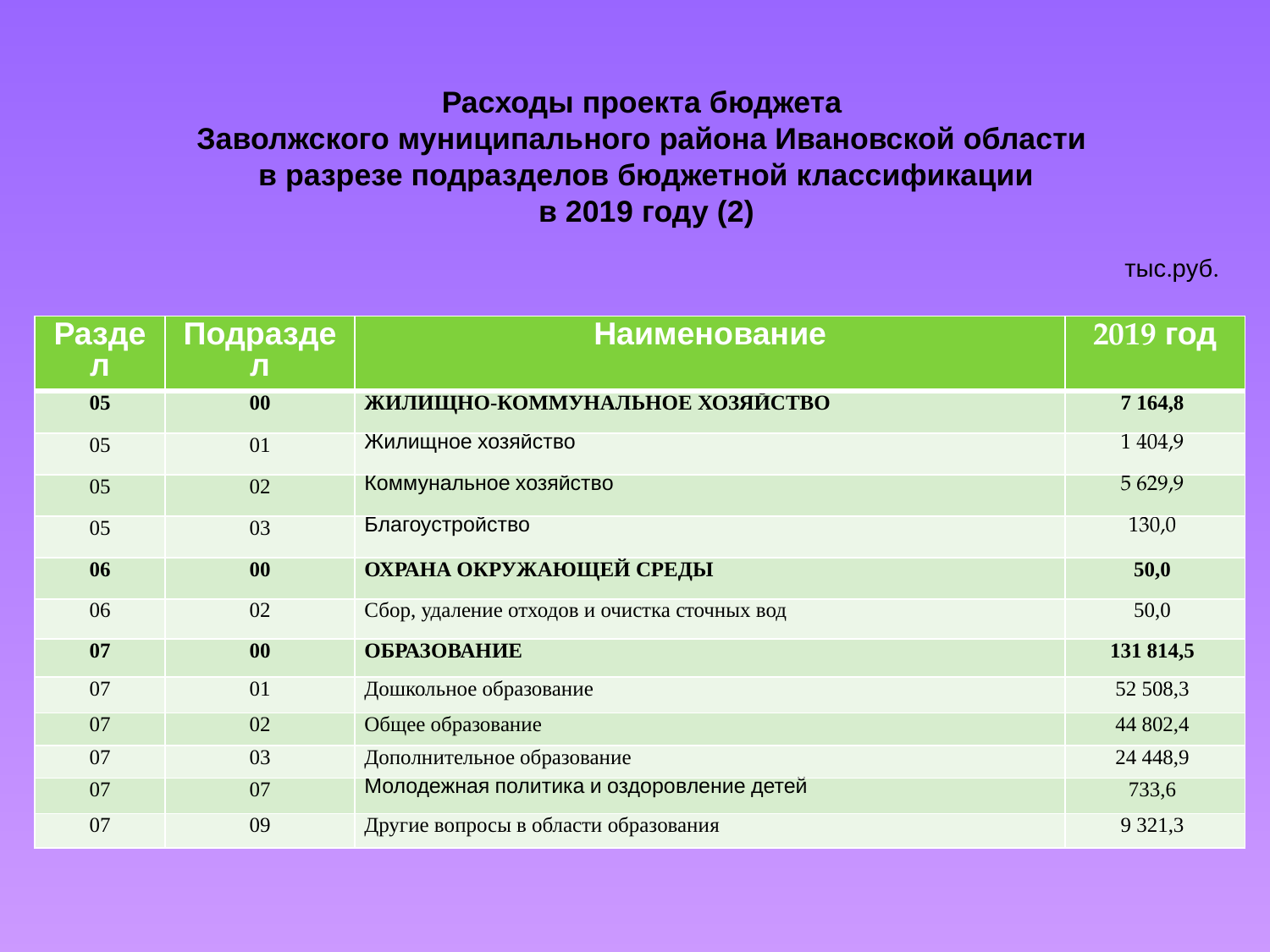

# Расходы проекта бюджета Заволжского муниципального района Ивановской области в разрезе подразделов бюджетной классификации в 2019 году (2)
тыс.руб.
| Раздел | Подраздел | Наименование | 2019 год |
| --- | --- | --- | --- |
| 05 | 00 | ЖИЛИЩНО-КОММУНАЛЬНОЕ ХОЗЯЙСТВО | 7 164,8 |
| 05 | 01 | Жилищное хозяйство | 1 404,9 |
| 05 | 02 | Коммунальное хозяйство | 5 629,9 |
| 05 | 03 | Благоустройство | 130,0 |
| 06 | 00 | ОХРАНА ОКРУЖАЮЩЕЙ СРЕДЫ | 50,0 |
| 06 | 02 | Сбор, удаление отходов и очистка сточных вод | 50,0 |
| 07 | 00 | ОБРАЗОВАНИЕ | 131 814,5 |
| 07 | 01 | Дошкольное образование | 52 508,3 |
| 07 | 02 | Общее образование | 44 802,4 |
| 07 | 03 | Дополнительное образование | 24 448,9 |
| 07 | 07 | Молодежная политика и оздоровление детей | 733,6 |
| 07 | 09 | Другие вопросы в области образования | 9 321,3 |